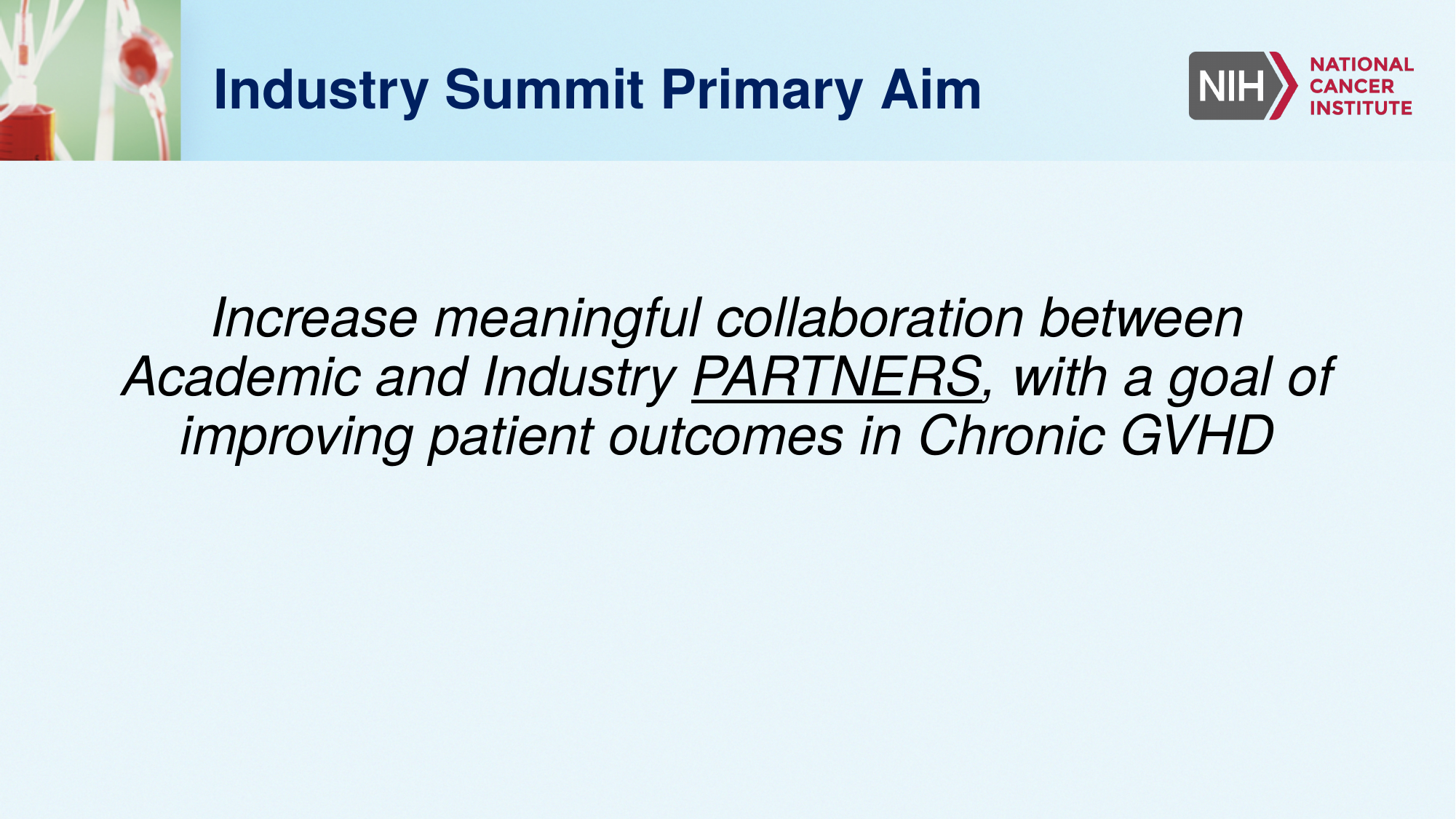

# Industry Summit Primary Aim

Increase meaningful collaboration between Academic and Industry PARTNERS, with a goal of improving patient outcomes in Chronic GVHD